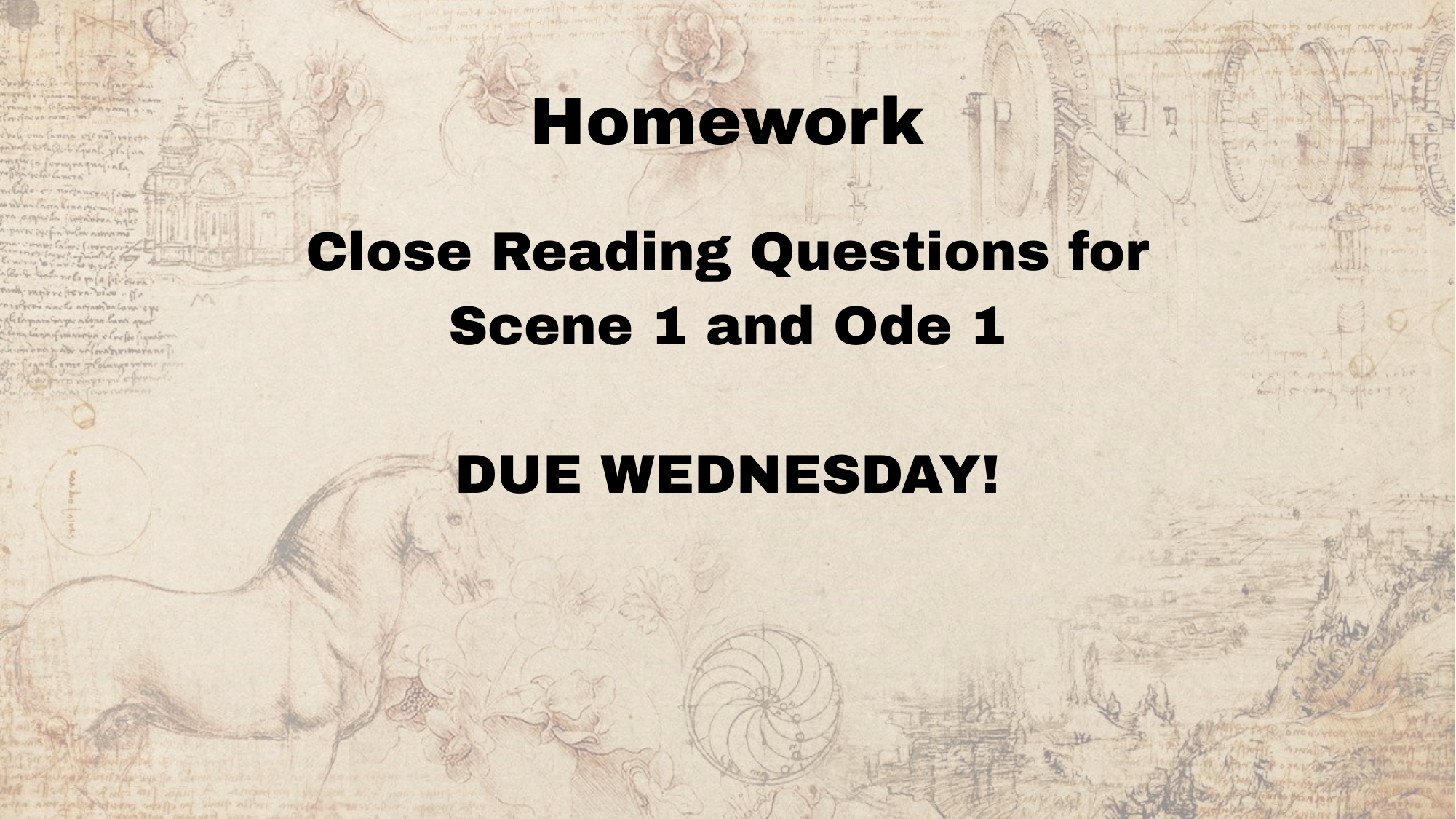

# Homework
Close Reading Questions for
Scene 1 and Ode 1

DUE WEDNESDAY!